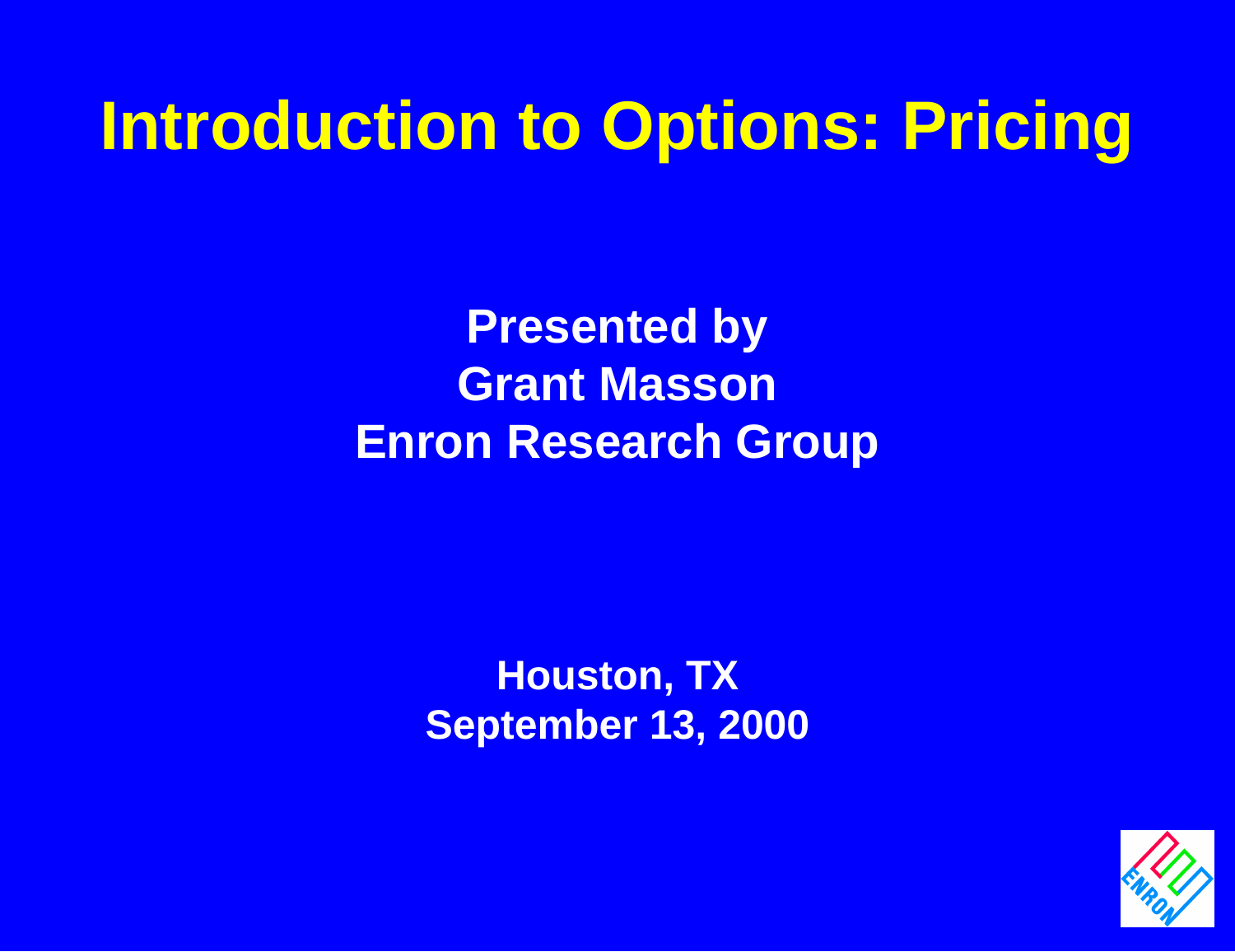

# Introduction to Options: Pricing Presented by Grant Masson Enron Research Group Houston, TX September 13, 2000